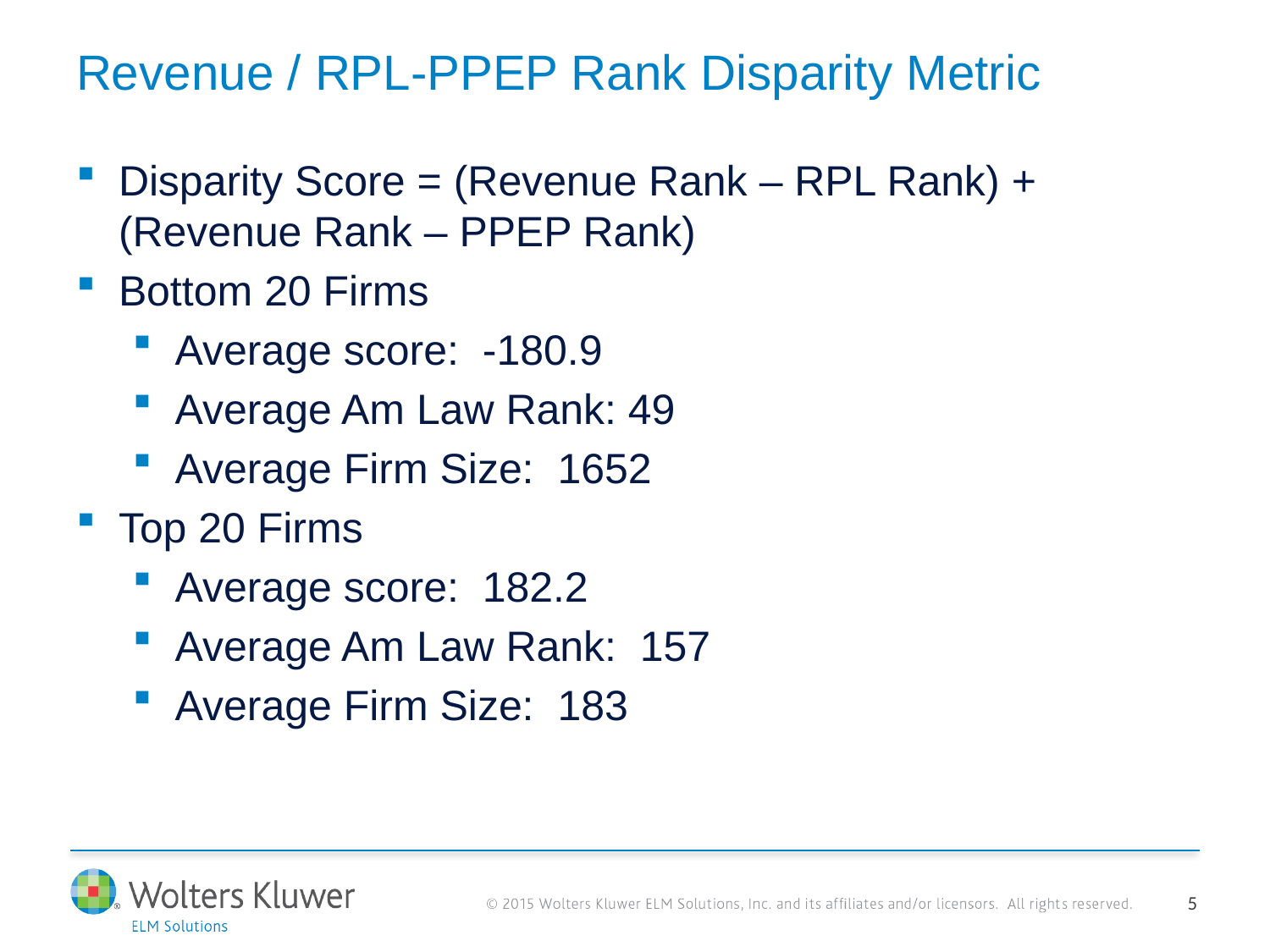

# Revenue / RPL-PPEP Rank Disparity Metric
Disparity Score = (Revenue Rank – RPL Rank) + (Revenue Rank – PPEP Rank)
Bottom 20 Firms
Average score:  -180.9
Average Am Law Rank: 49
Average Firm Size:  1652
Top 20 Firms
Average score:  182.2
Average Am Law Rank:  157
Average Firm Size:  183
5